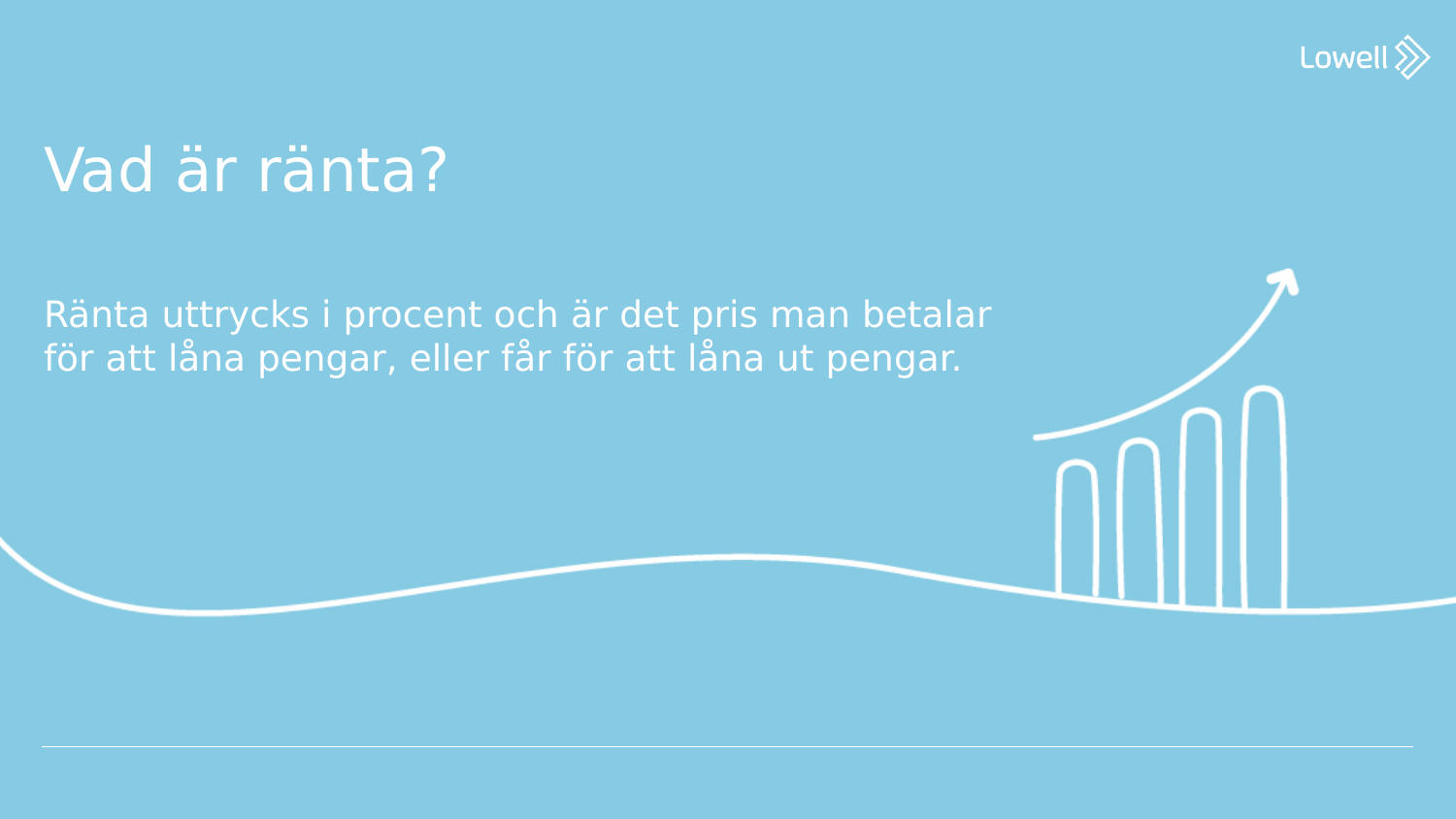

Vad är ränta?

Ränta uttrycks i procent och är det pris man betalar
för att låna pengar, eller får för att låna ut pengar.